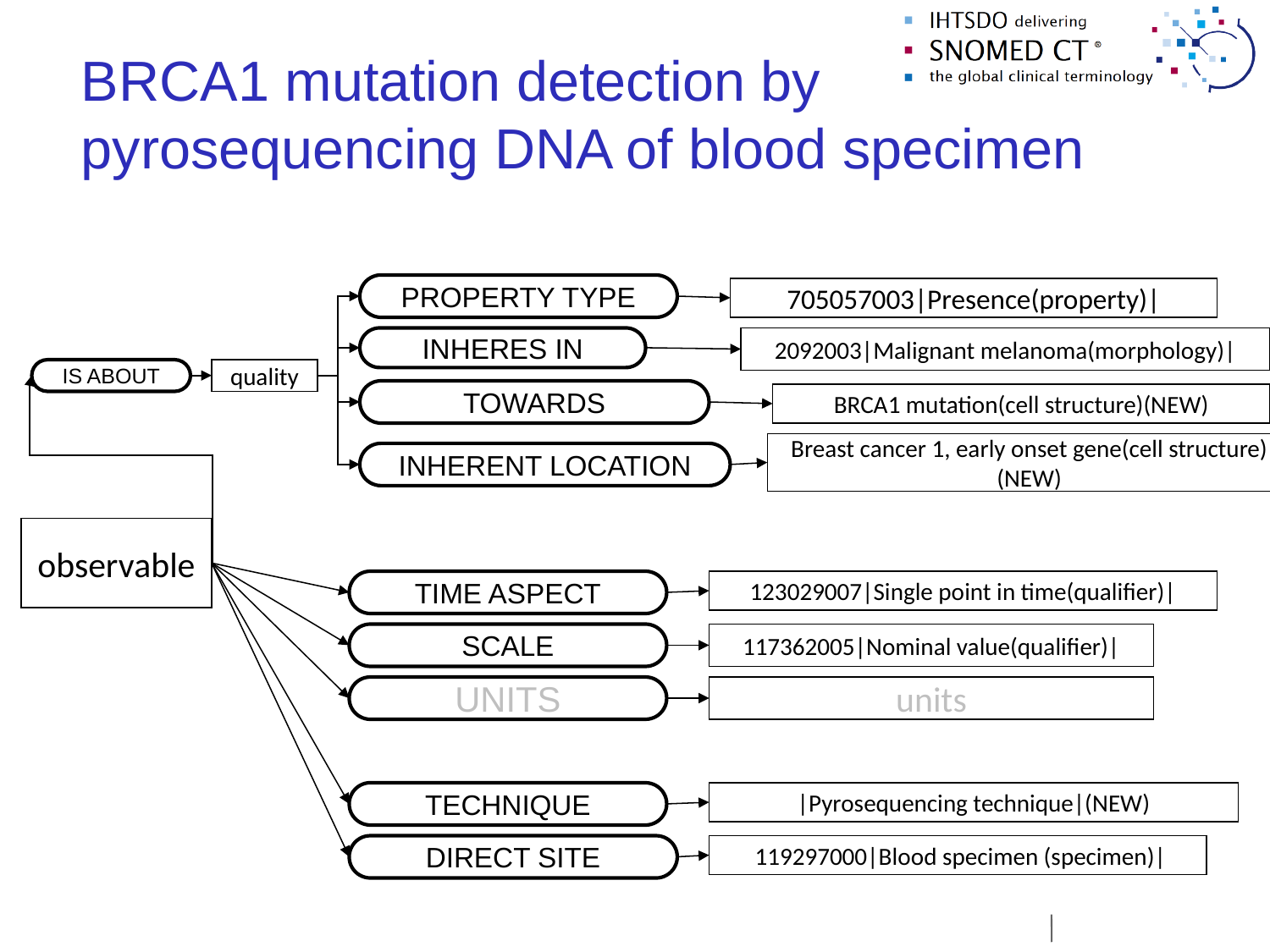

BRCA1 mutation detection by
pyrosequencing DNA of blood specimen
PROPERTY TYPE
705057003|Presence(property)|
INHERES IN
2092003|Malignant melanoma(morphology)|
IS ABOUT
quality
TOWARDS
BRCA1 mutation(cell structure)(NEW)
Breast cancer 1, early onset gene(cell structure)(NEW)
INHERENT LOCATION
observable
TIME ASPECT
123029007|Single point in time(qualifier)|
SCALE
117362005|Nominal value(qualifier)|
UNITS
units
TECHNIQUE
|Pyrosequencing technique|(NEW)
DIRECT SITE
 119297000|Blood specimen (specimen)|